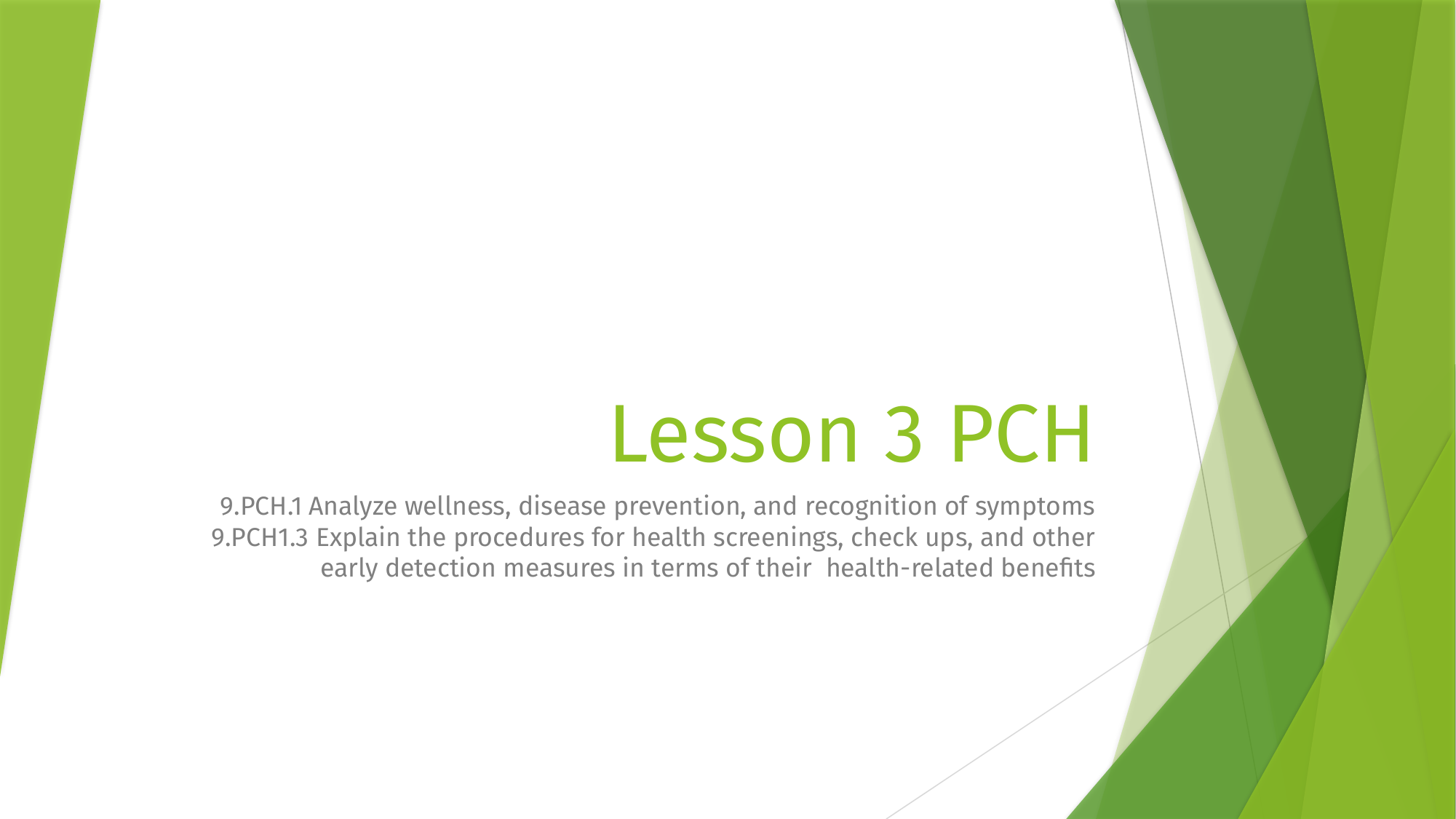

# Lesson 3 PCH
9.PCH.1 Analyze wellness, disease prevention, and recognition of symptoms
9.PCH1.3 Explain the procedures for health screenings, check ups, and other early detection measures in terms of their  health-related benefits